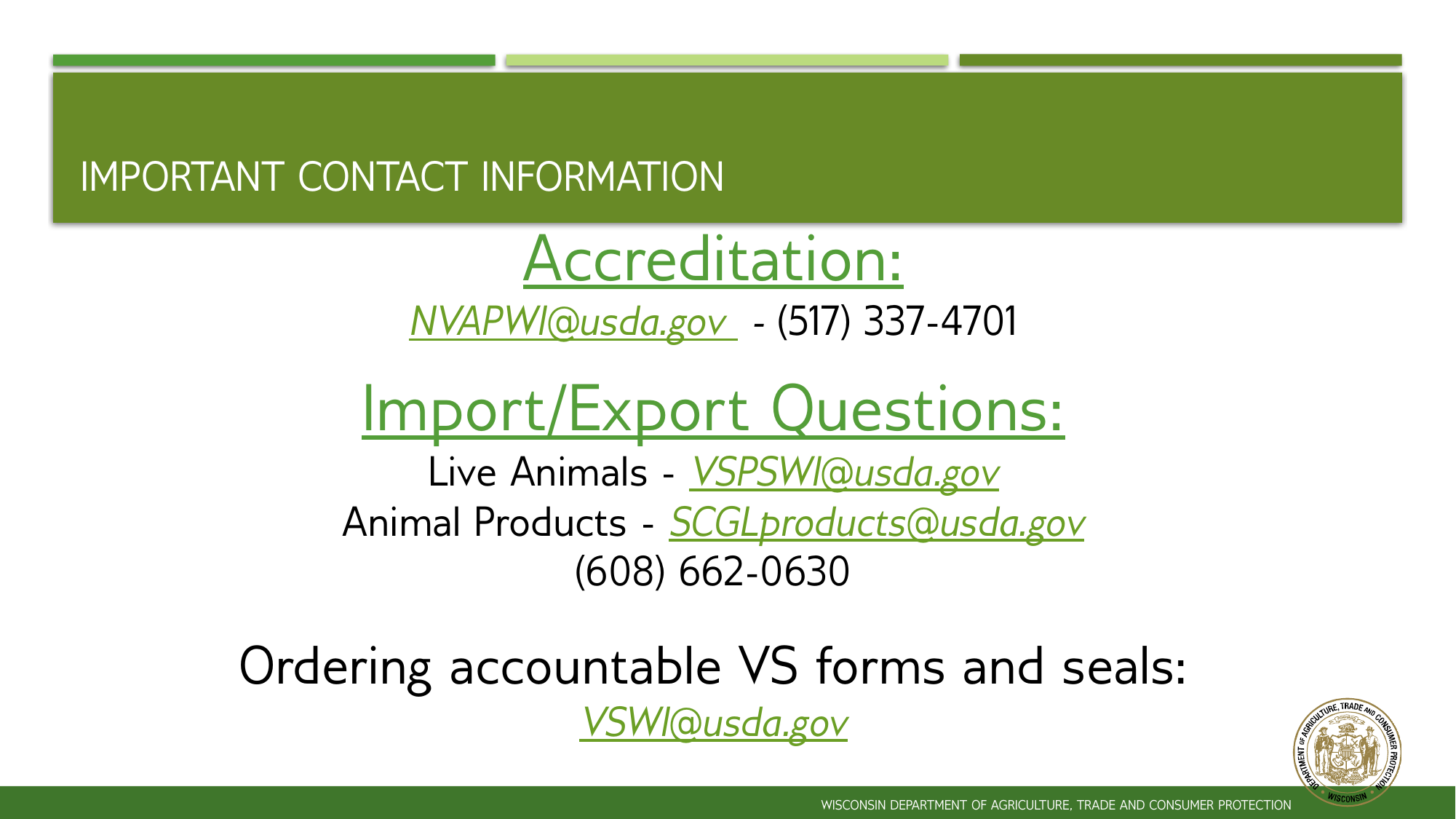

# Important Contact Information
Accreditation:
NVAPWI@usda.gov  - (517) 337-4701

Import/Export Questions:
Live Animals - VSPSWI@usda.gov
Animal Products - SCGLproducts@usda.gov
(608) 662-0630

Ordering accountable VS forms and seals:
VSWI@usda.gov